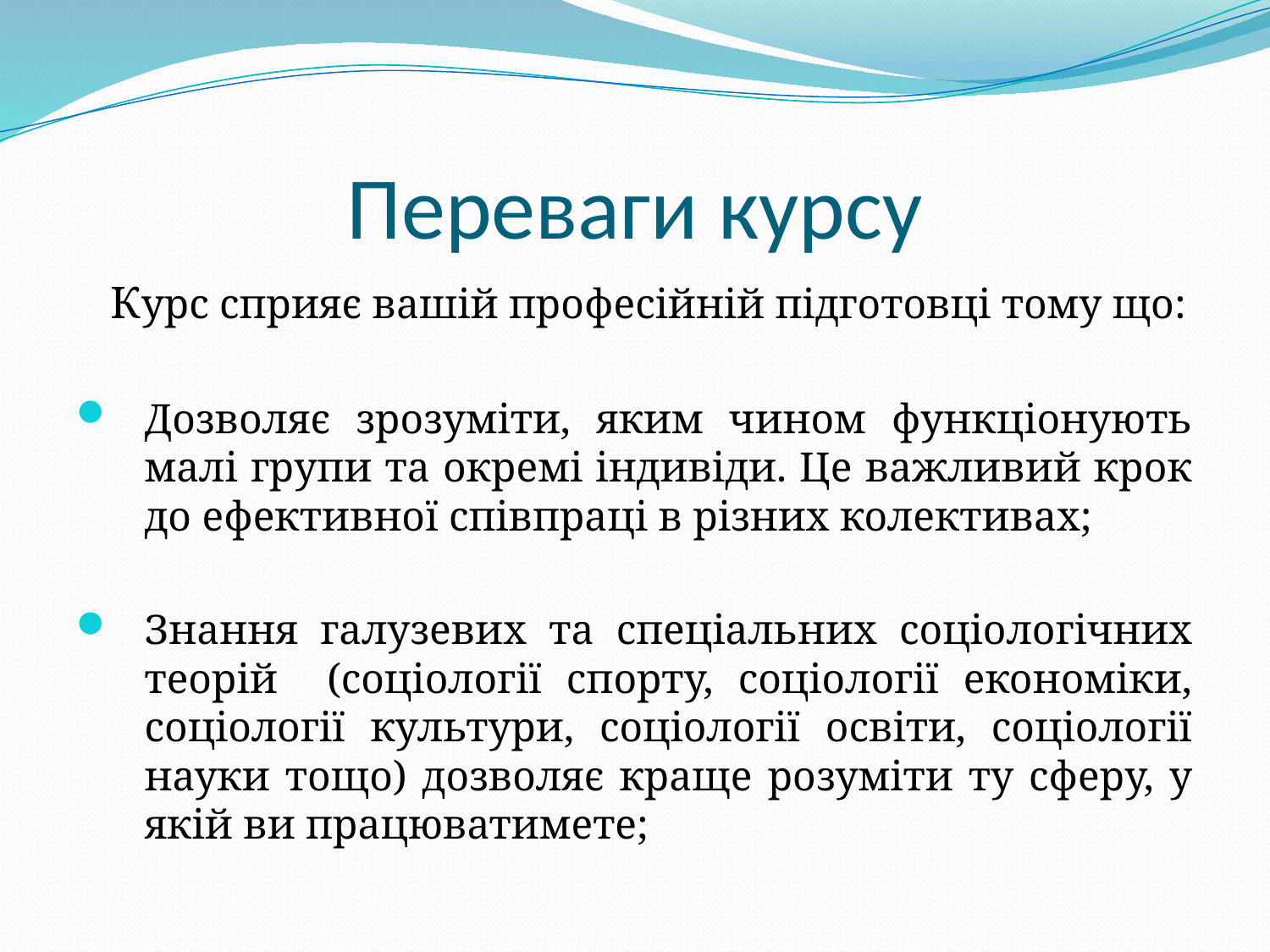

# Переваги курсу
   Курс сприяє вашій професійній підготовці тому що:

Дозволяє зрозуміти, яким чином функціонують малі групи та окремі індивіди. Це важливий крок до ефективної співпраці в різних колективах;

Знання галузевих та спеціальних соціологічних теорій  (соціології спорту, соціології економіки, соціології культури, соціології освіти, соціології науки тощо) дозволяє краще розуміти ту сферу, у якій ви працюватимете;